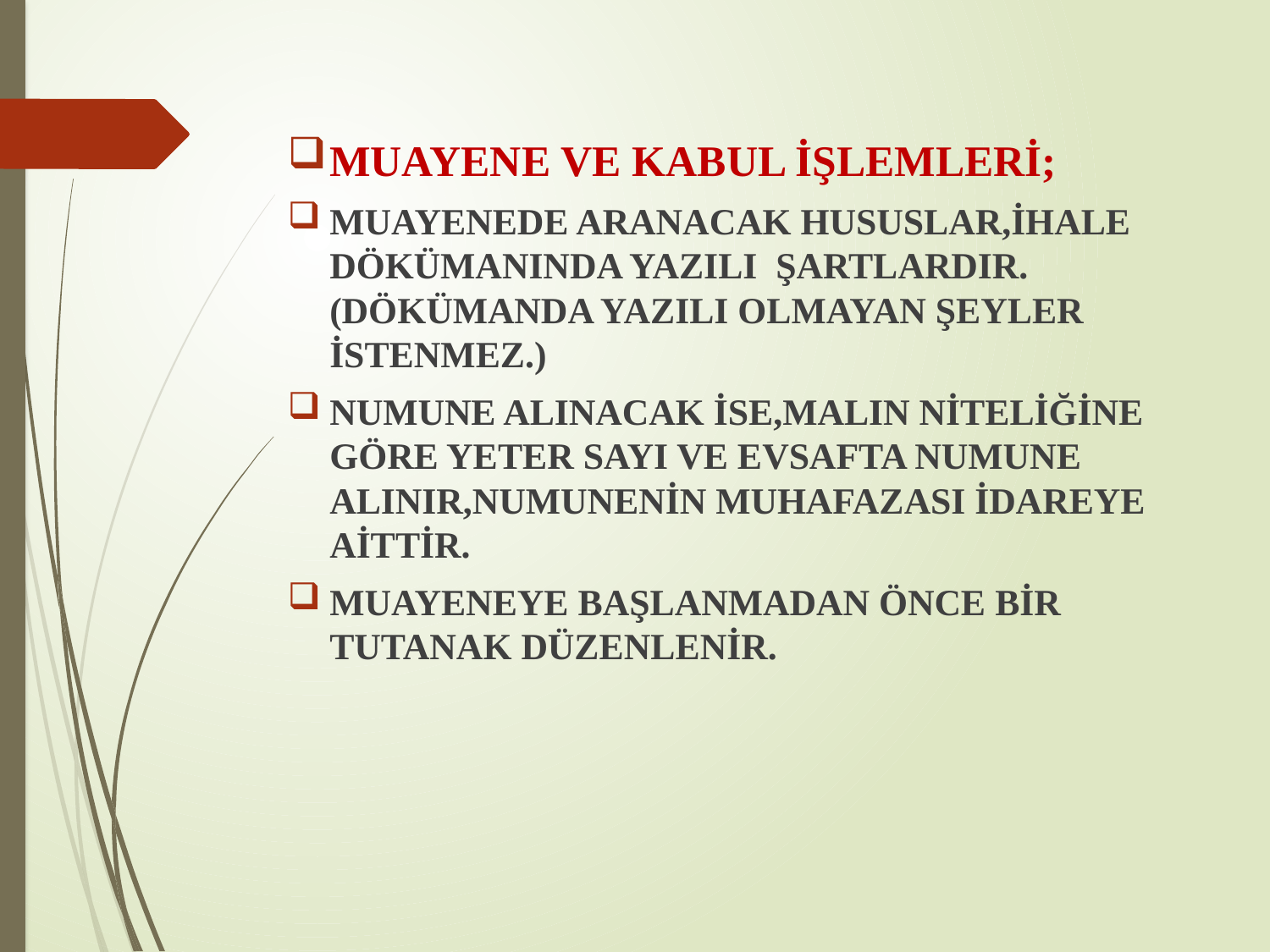

MUAYENE VE KABUL İŞLEMLERİ;
MUAYENEDE ARANACAK HUSUSLAR,İHALE DÖKÜMANINDA YAZILI  ŞARTLARDIR.(DÖKÜMANDA YAZILI OLMAYAN ŞEYLER İSTENMEZ.)
NUMUNE ALINACAK İSE,MALIN NİTELİĞİNE GÖRE YETER SAYI VE EVSAFTA NUMUNE ALINIR,NUMUNENİN MUHAFAZASI İDAREYE AİTTİR.
MUAYENEYE BAŞLANMADAN ÖNCE BİR TUTANAK DÜZENLENİR.